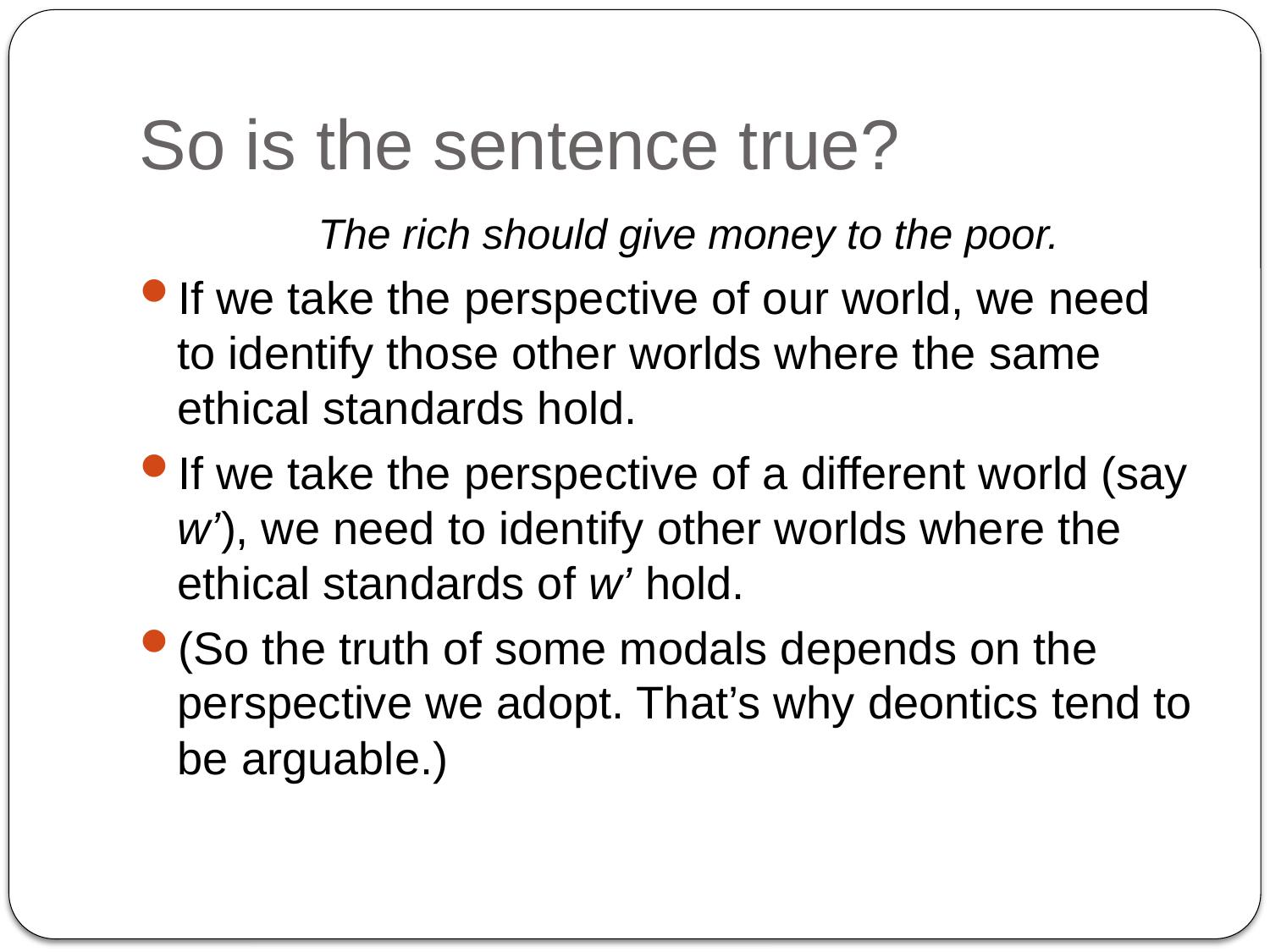

# So is the sentence true?
The rich should give money to the poor.
If we take the perspective of our world, we need to identify those other worlds where the same ethical standards hold.
If we take the perspective of a different world (say w’), we need to identify other worlds where the ethical standards of w’ hold.
(So the truth of some modals depends on the perspective we adopt. That’s why deontics tend to be arguable.)